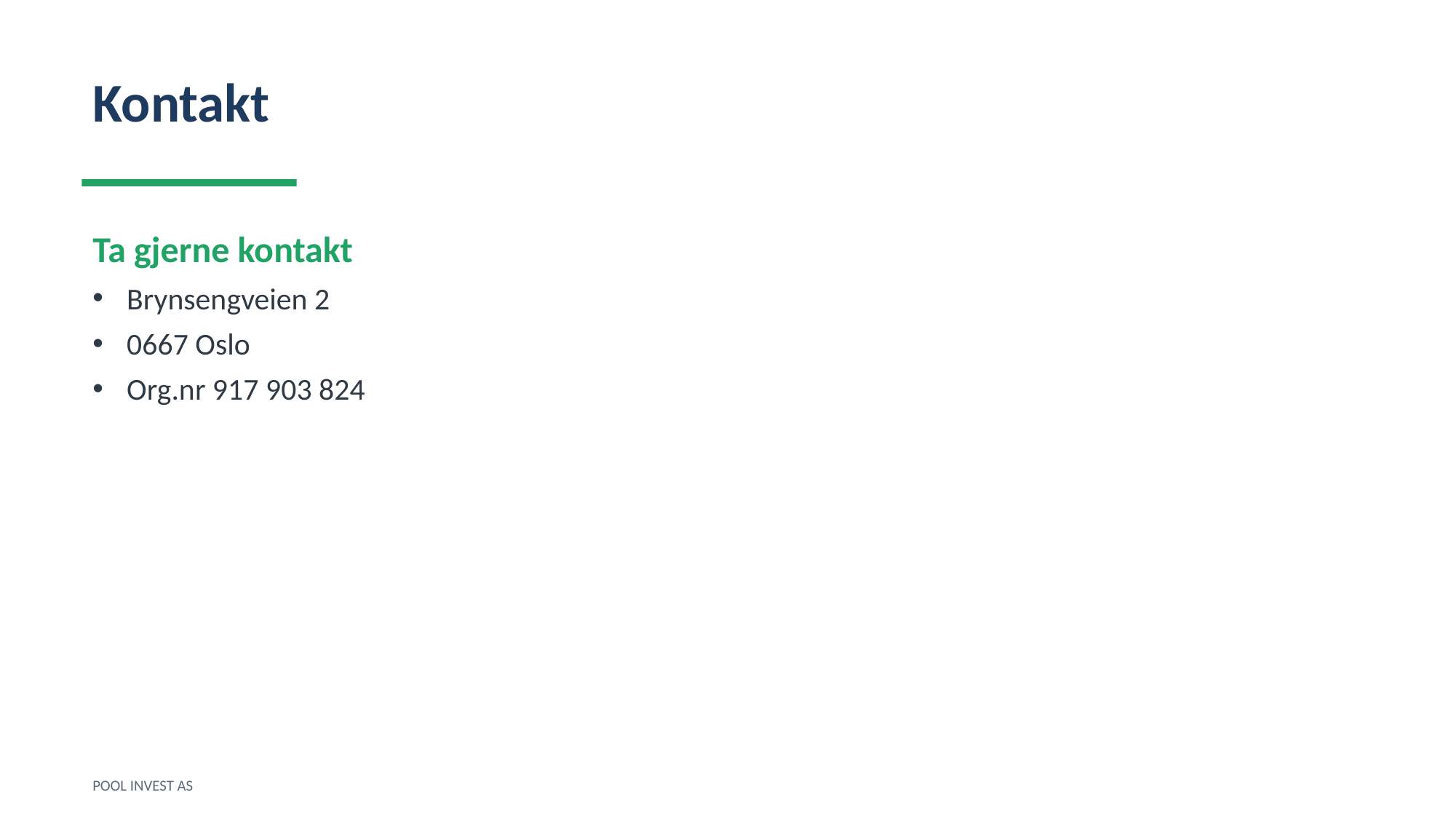

Kontakt

Ta gjerne kontakt
Brynsengveien 2
0667 Oslo
Org.nr 917 903 824
POOL INVEST AS